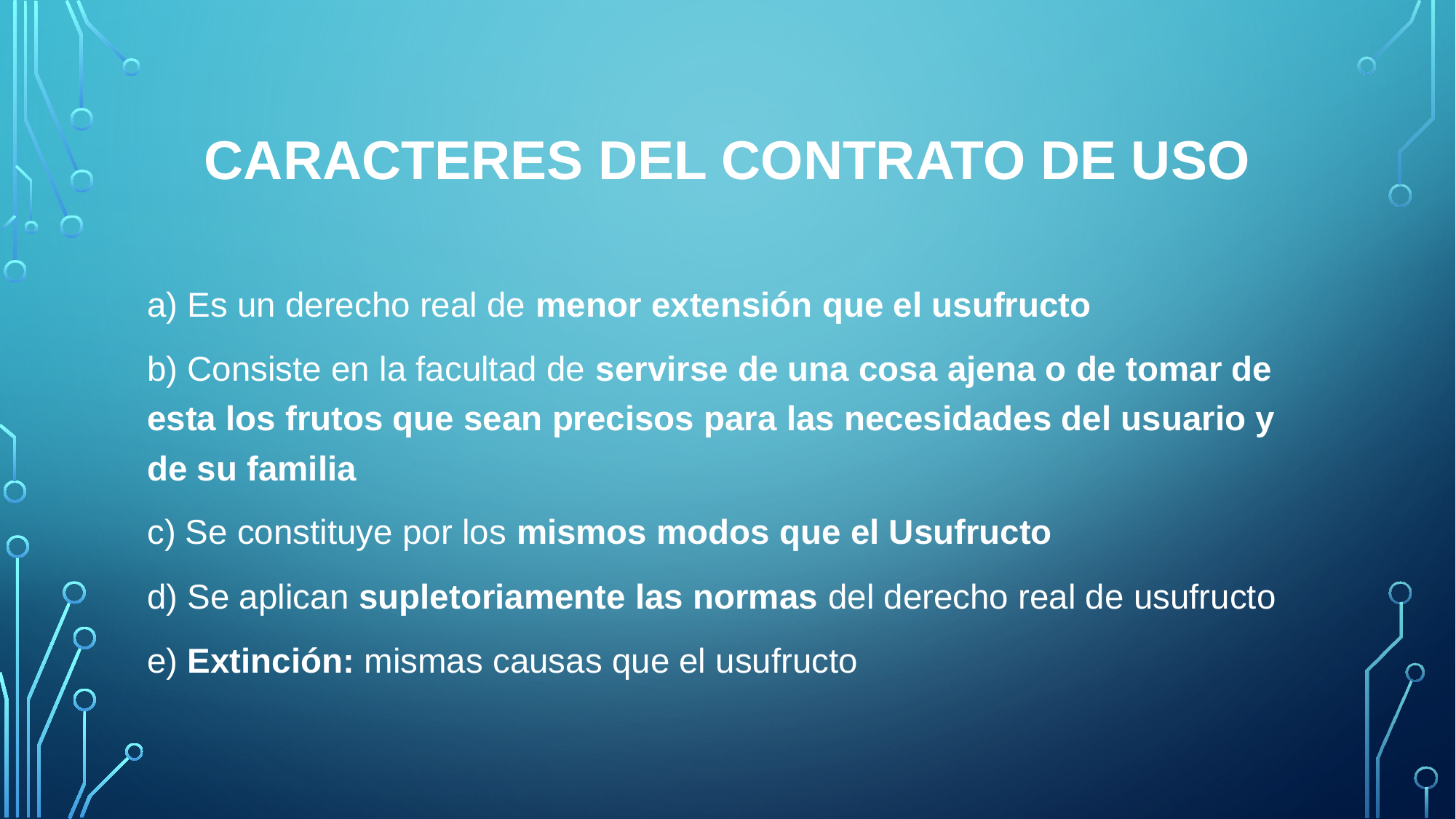

# Caracteres del contrato de uso
a) Es un derecho real de menor extensión que el usufructo
b) Consiste en la facultad de servirse de una cosa ajena o de tomar de esta los frutos que sean precisos para las necesidades del usuario y de su familia
c) Se constituye por los mismos modos que el Usufructo
d) Se aplican supletoriamente las normas del derecho real de usufructo
e) Extinción: mismas causas que el usufructo